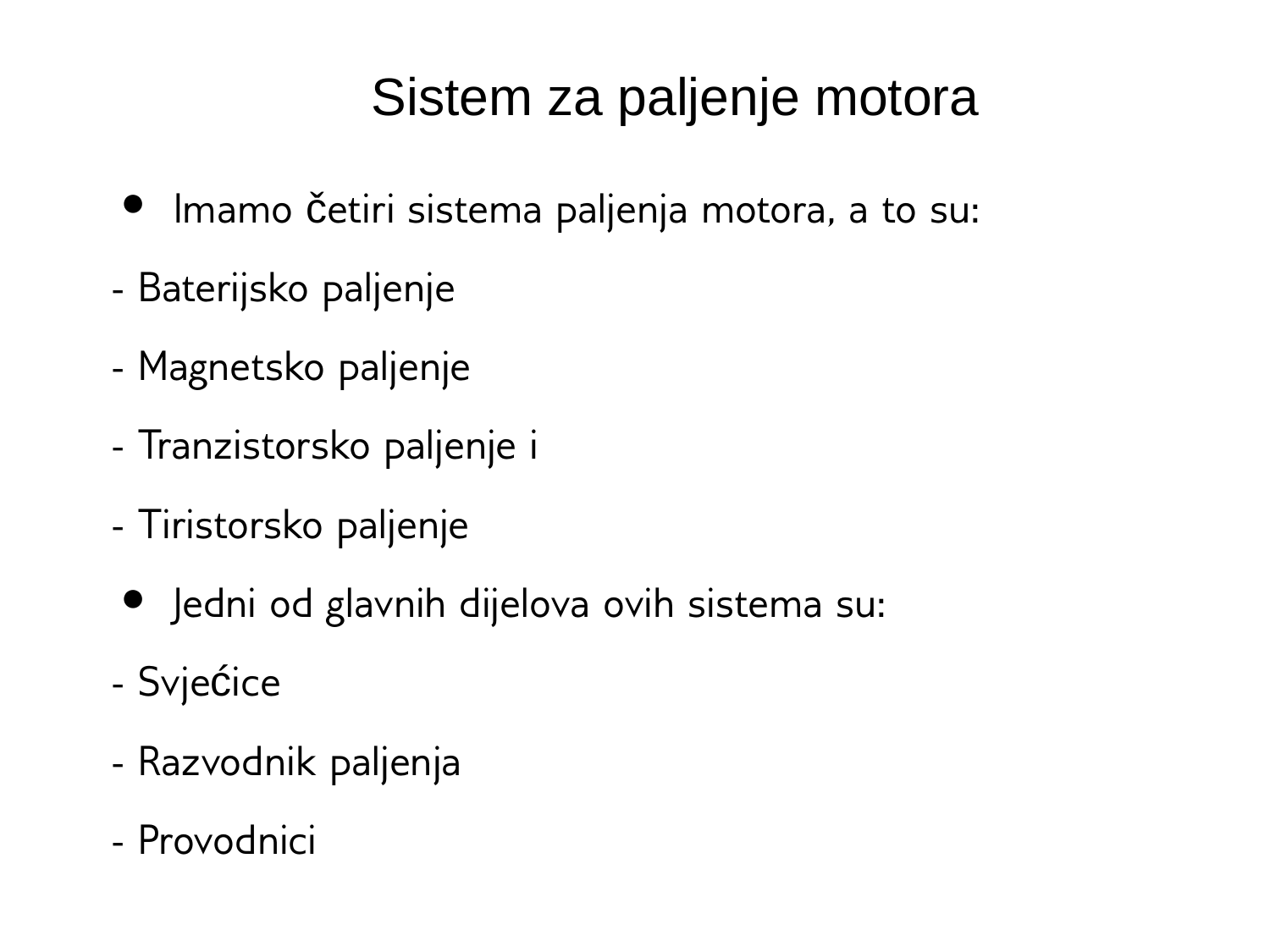

# Sistem za paljenje motora
Imamo četiri sistema paljenja motora, a to su:
- Baterijsko paljenje
- Magnetsko paljenje
- Tranzistorsko paljenje i
- Tiristorsko paljenje
Jedni od glavnih dijelova ovih sistema su:
- Svjećice
- Razvodnik paljenja
- Provodnici